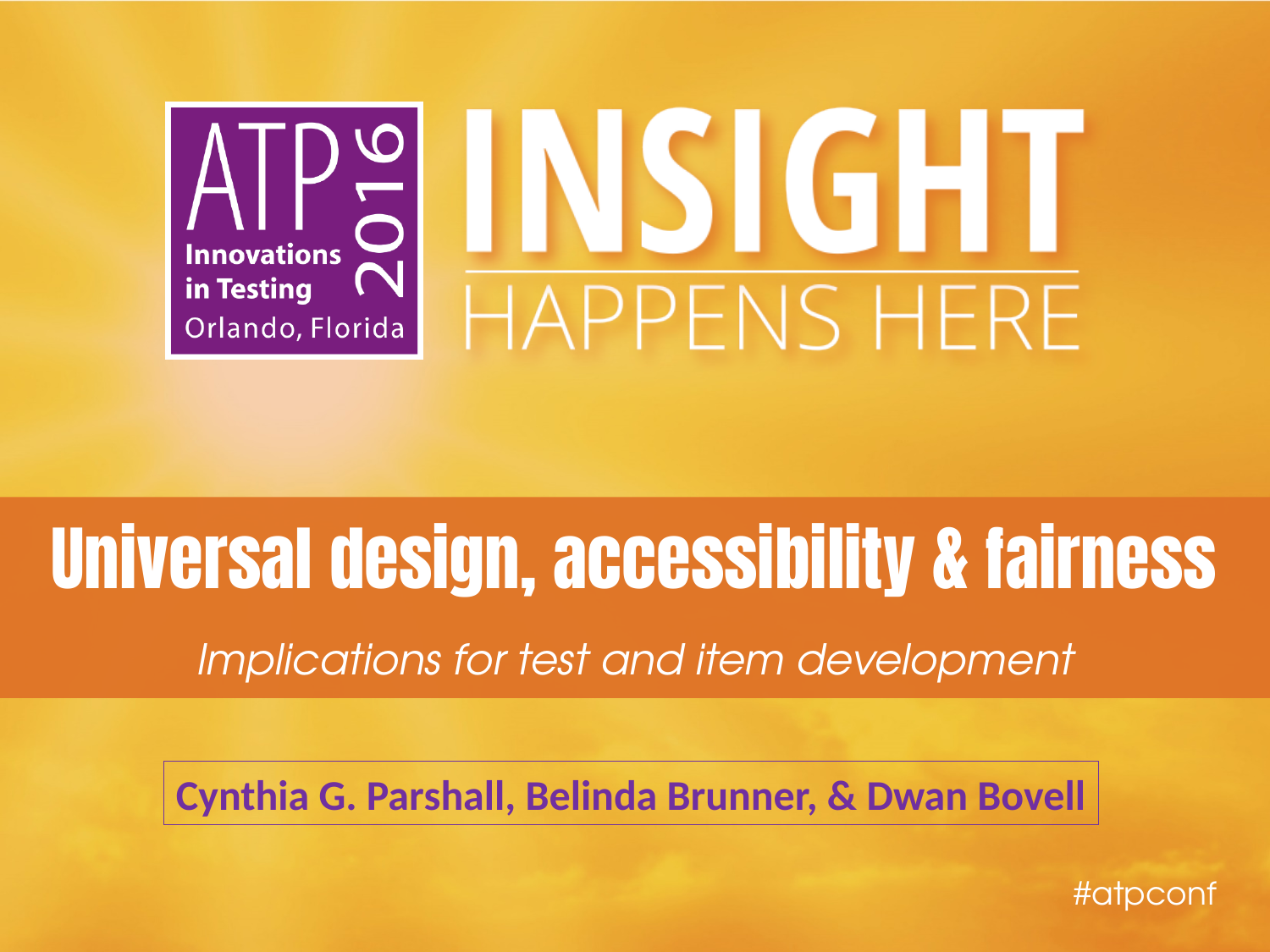

# Universal design, accessibility & fairness
Implications for test and item development
Cynthia G. Parshall, Belinda Brunner, & Dwan Bovell